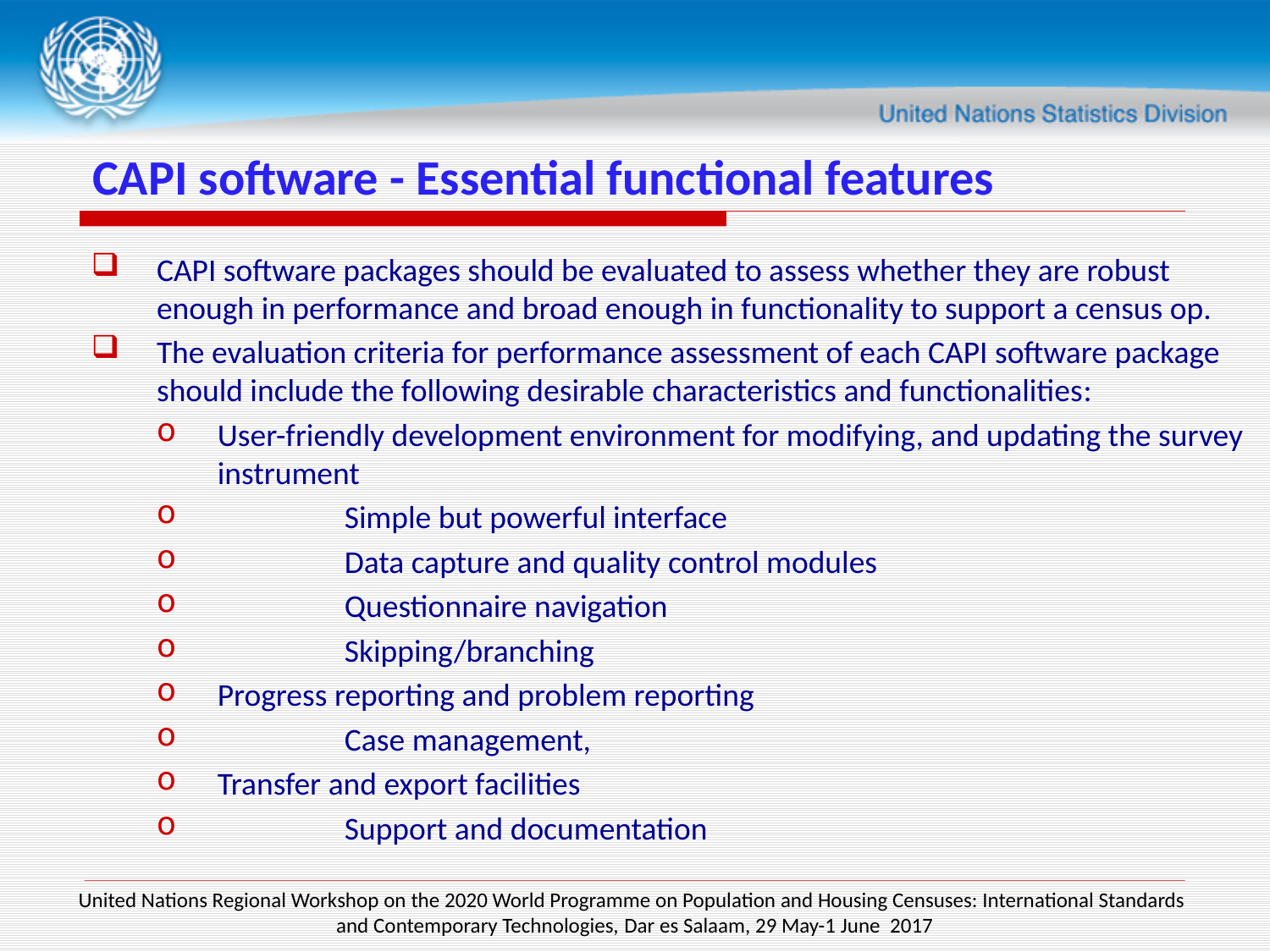

# CAPI software - Essential functional features
CAPI software packages should be evaluated to assess whether they are robust enough in performance and broad enough in functionality to support a census op.
The evaluation criteria for performance assessment of each CAPI software package should include the following desirable characteristics and functionalities:
User-friendly development environment for modifying, and updating the survey instrument
	Simple but powerful interface
	Data capture and quality control modules
	Questionnaire navigation
	Skipping/branching
Progress reporting and problem reporting
	Case management,
Transfer and export facilities
	Support and documentation